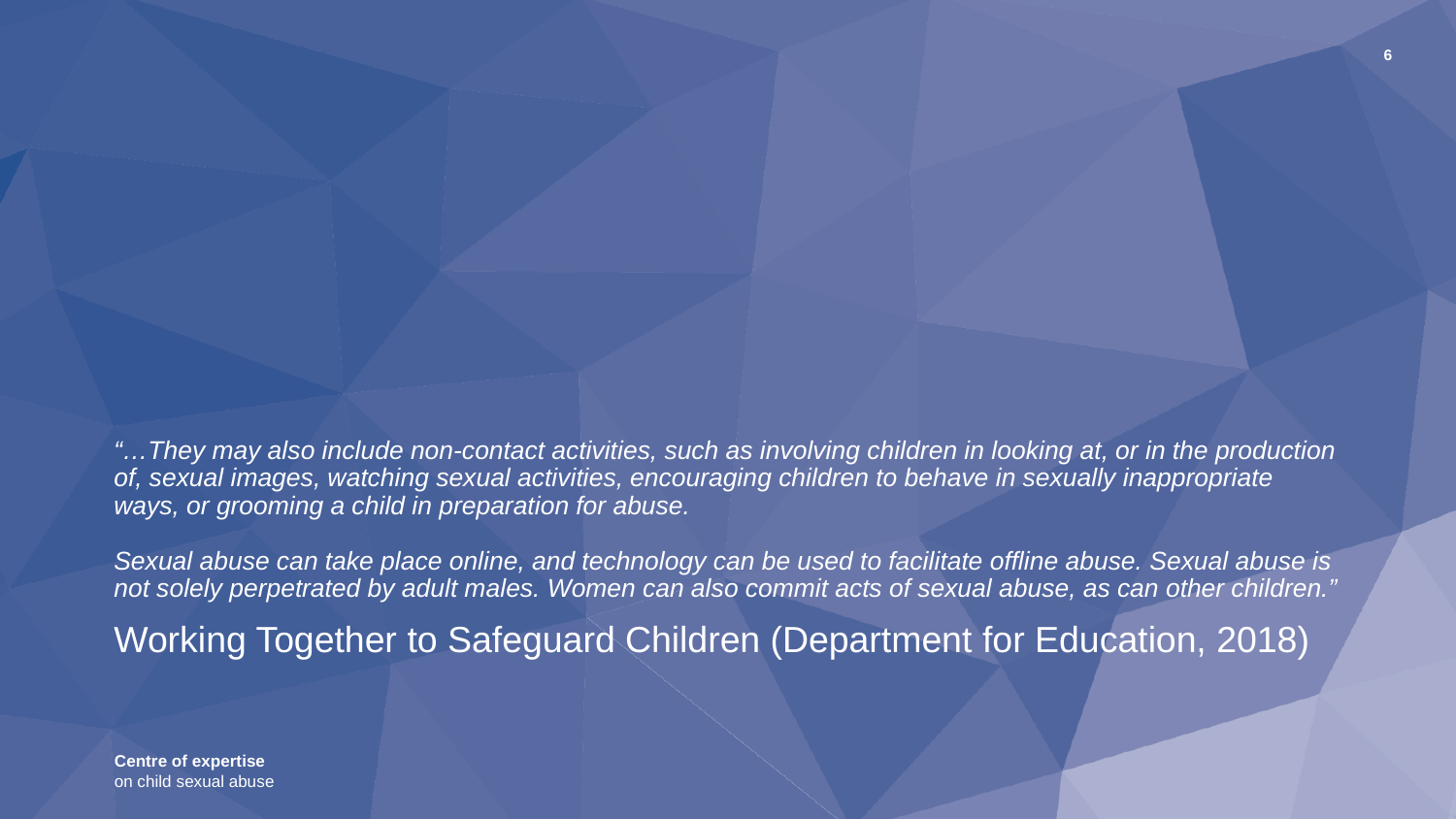

6
# “…They may also include non-contact activities, such as involving children in looking at, or in the production of, sexual images, watching sexual activities, encouraging children to behave in sexually inappropriate ways, or grooming a child in preparation for abuse. Sexual abuse can take place online, and technology can be used to facilitate offline abuse. Sexual abuse is not solely perpetrated by adult males. Women can also commit acts of sexual abuse, as can other children.”
Working Together to Safeguard Children (Department for Education, 2018)